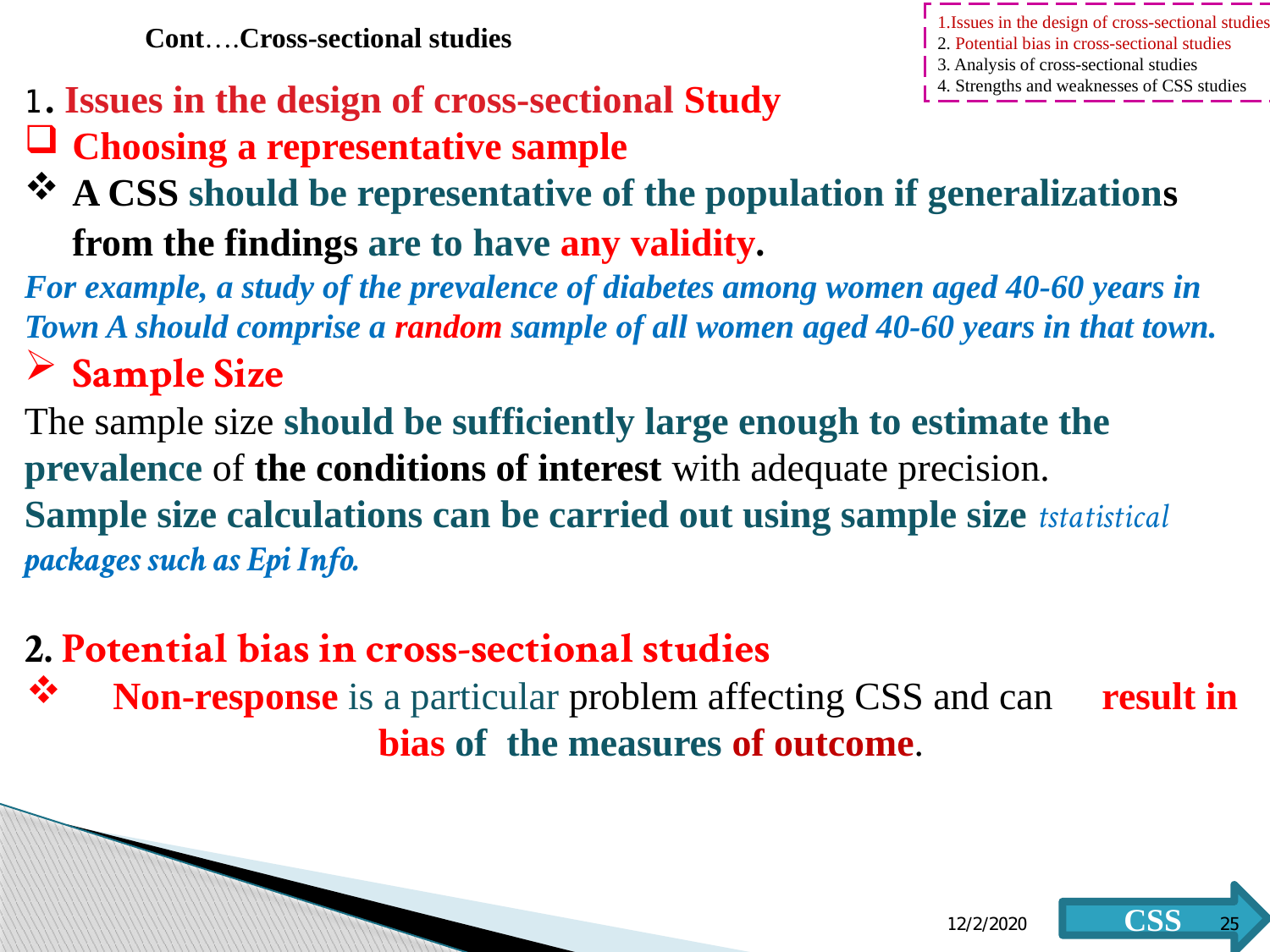

Cont….Cross-sectional studies
1.Issues in the design of cross-sectional studies
2. Potential bias in cross-sectional studies
3. Analysis of cross-sectional studies
4. Strengths and weaknesses of CSS studies
1. Issues in the design of cross-sectional Study
Choosing a representative sample
A CSS should be representative of the population if generalizations from the findings are to have any validity.
For example, a study of the prevalence of diabetes among women aged 40-60 years in Town A should comprise a random sample of all women aged 40-60 years in that town.
Sample Size
The sample size should be sufficiently large enough to estimate the prevalence of the conditions of interest with adequate precision.
Sample size calculations can be carried out using sample size tstatistical packages such as Epi Info.

2. Potential bias in cross-sectional studies
    Non-response is a particular problem affecting CSS and can     result in bias of  the measures of outcome.
CSS
12/2/2020
25